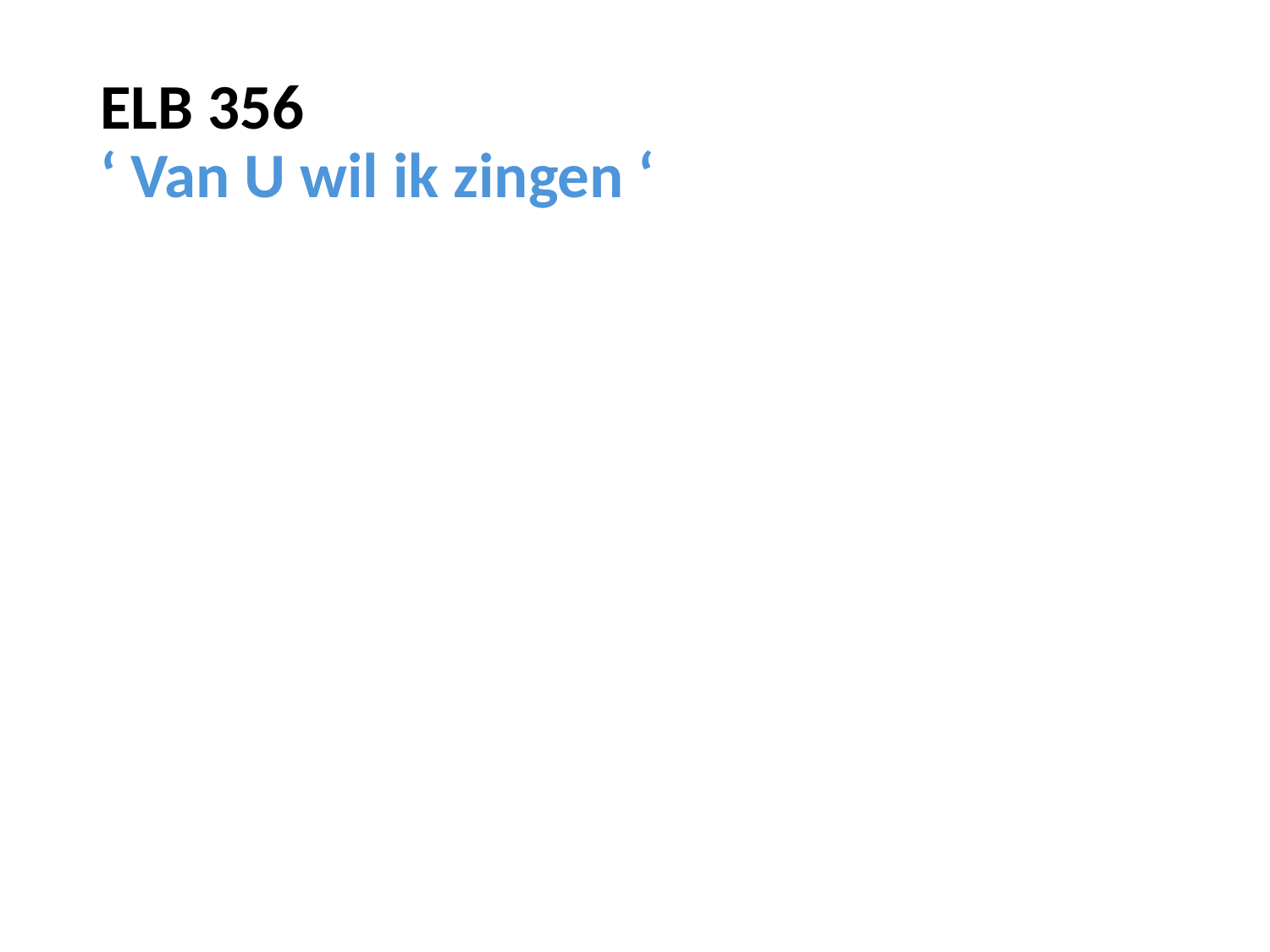

# ELB 356 ‘ Van U wil ik zingen ‘